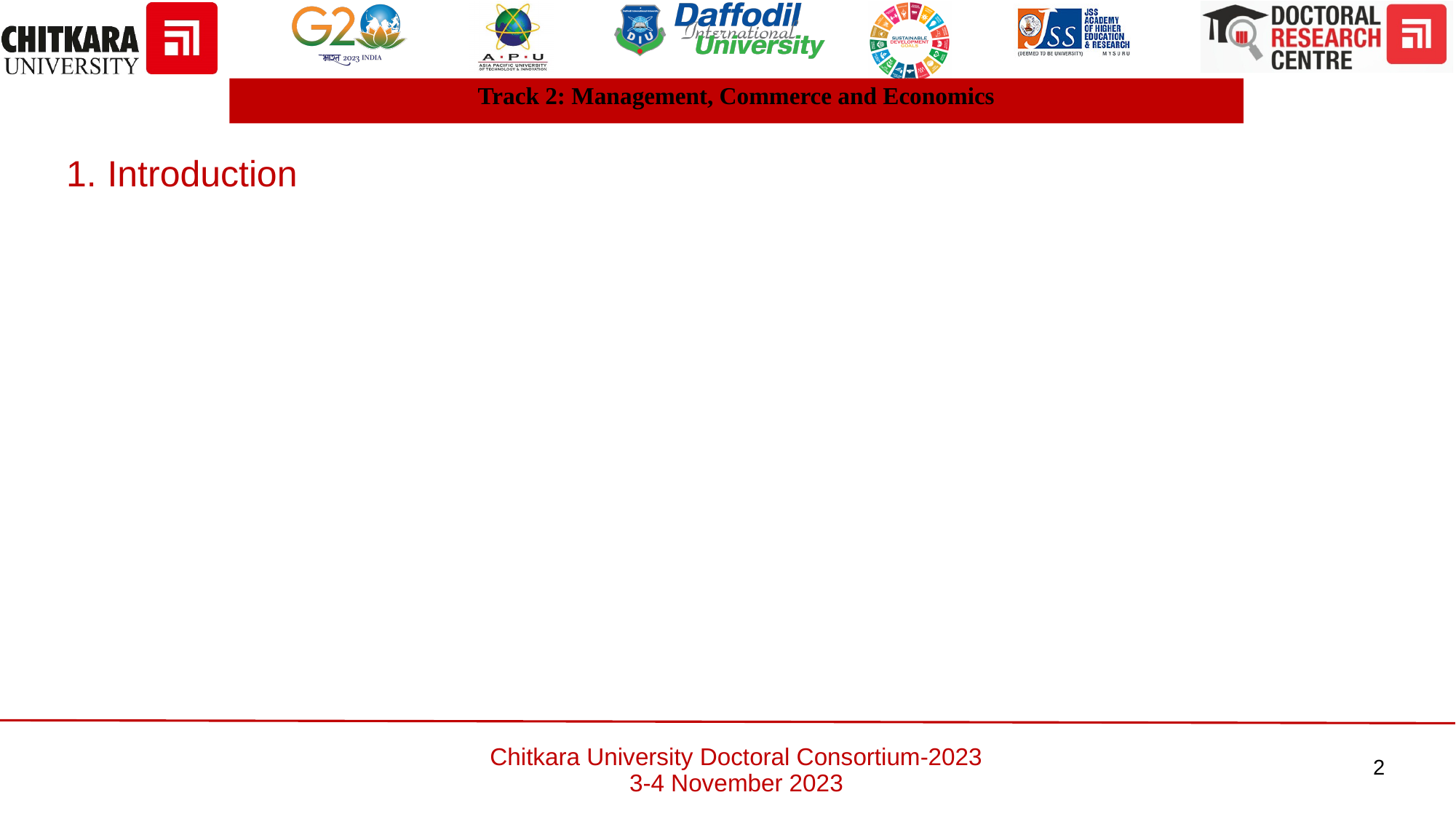

Track 2: Management, Commerce and Economics
Introduction
# Chitkara University Doctoral Consortium-2023 3-4 November 2023
2